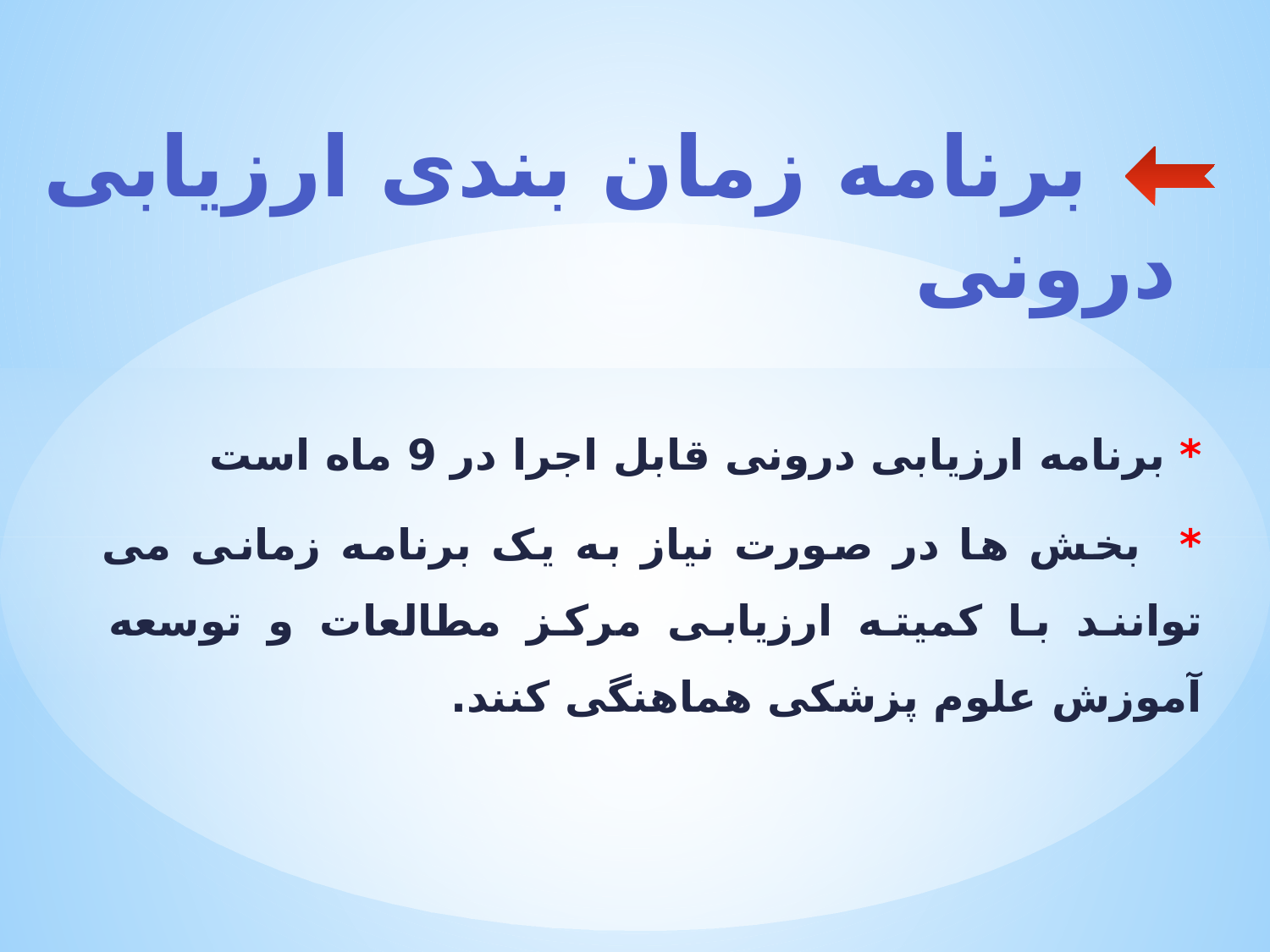

# برنامه زمان بندی ارزیابی درونی

* برنامه ارزیابی درونی قابل اجرا در 9 ماه است
*  بخش ها در صورت نیاز به یک برنامه زمانی می توانند با کمیته ارزیابی مرکز مطالعات و توسعه آموزش علوم پزشکی هماهنگی کنند.